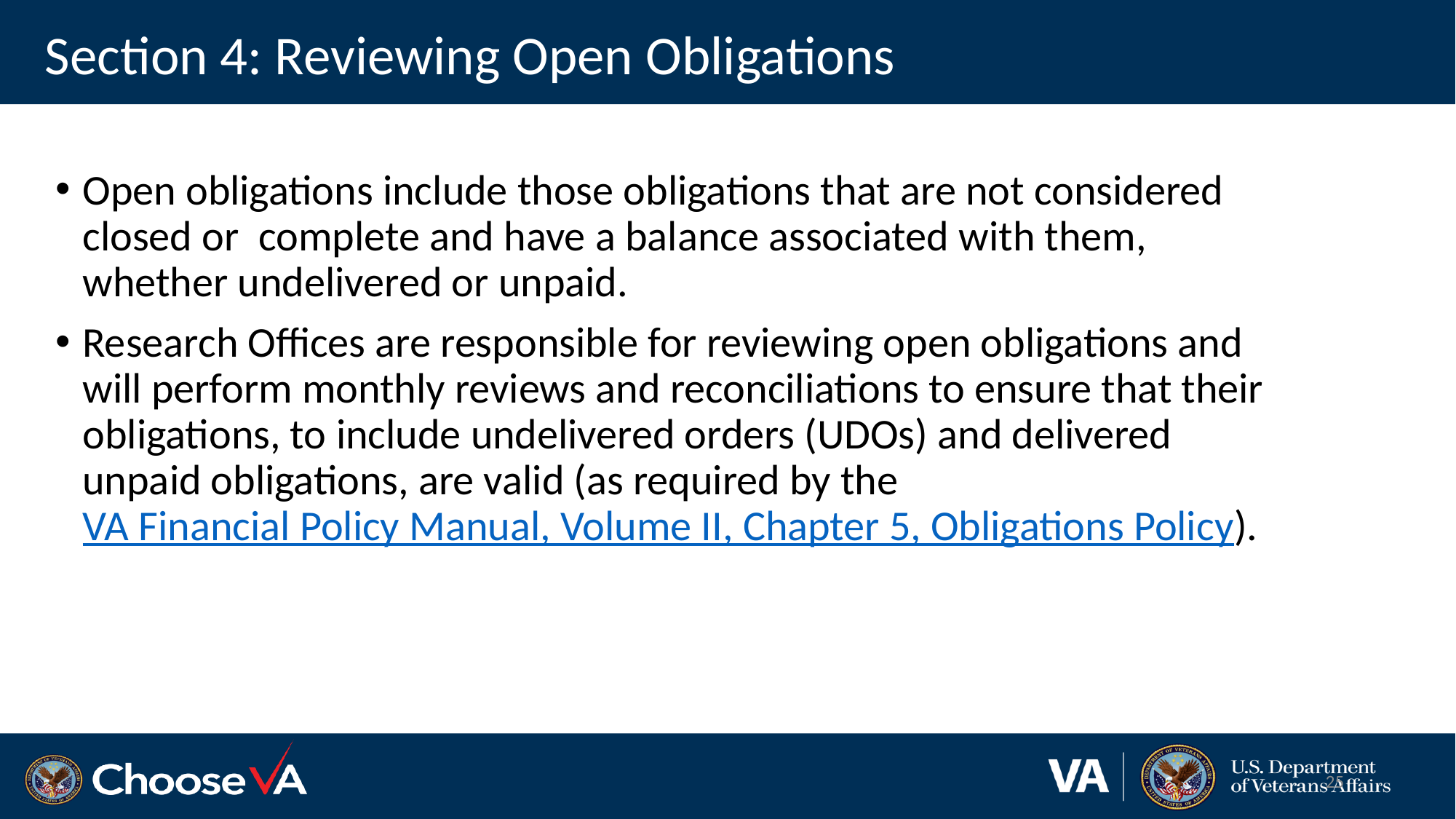

# Section 4: Reviewing Open Obligations
Open obligations include those obligations that are not considered closed or  complete and have a balance associated with them, whether undelivered or unpaid.
Research Offices are responsible for reviewing open obligations and will perform monthly reviews and reconciliations to ensure that their obligations, to include undelivered orders (UDOs) and delivered unpaid obligations, are valid (as required by the VA Financial Policy Manual, Volume II, Chapter 5, Obligations Policy).

25